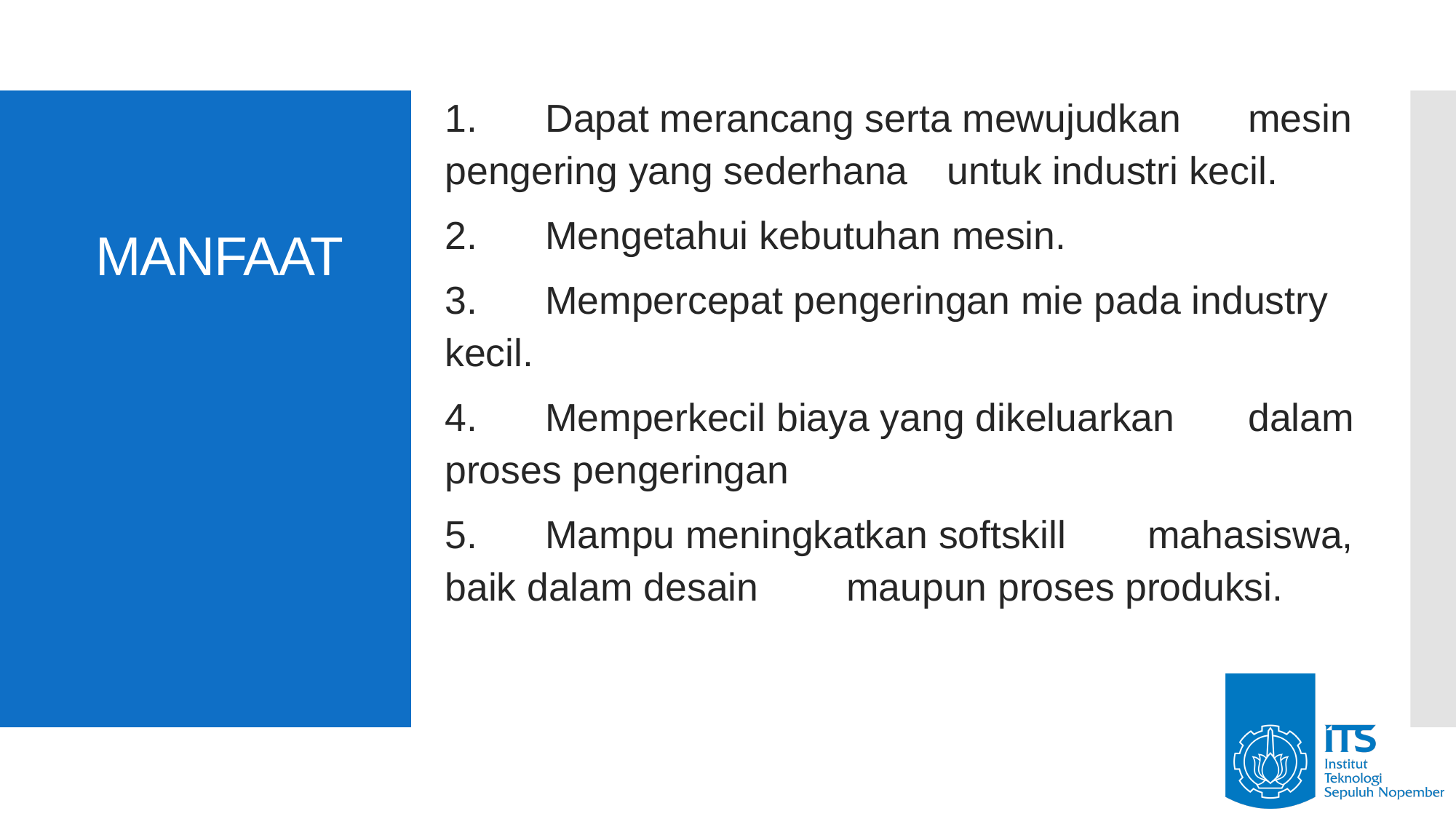

1.	Dapat merancang serta mewujudkan 	mesin pengering yang sederhana 	untuk industri kecil.
2.	Mengetahui kebutuhan mesin.
3.	Mempercepat pengeringan mie pada industry kecil.
4.	Memperkecil biaya yang dikeluarkan 	dalam proses pengeringan
5. 	Mampu meningkatkan softskill 	mahasiswa, baik dalam desain 	maupun proses produksi.

# MANFAAT